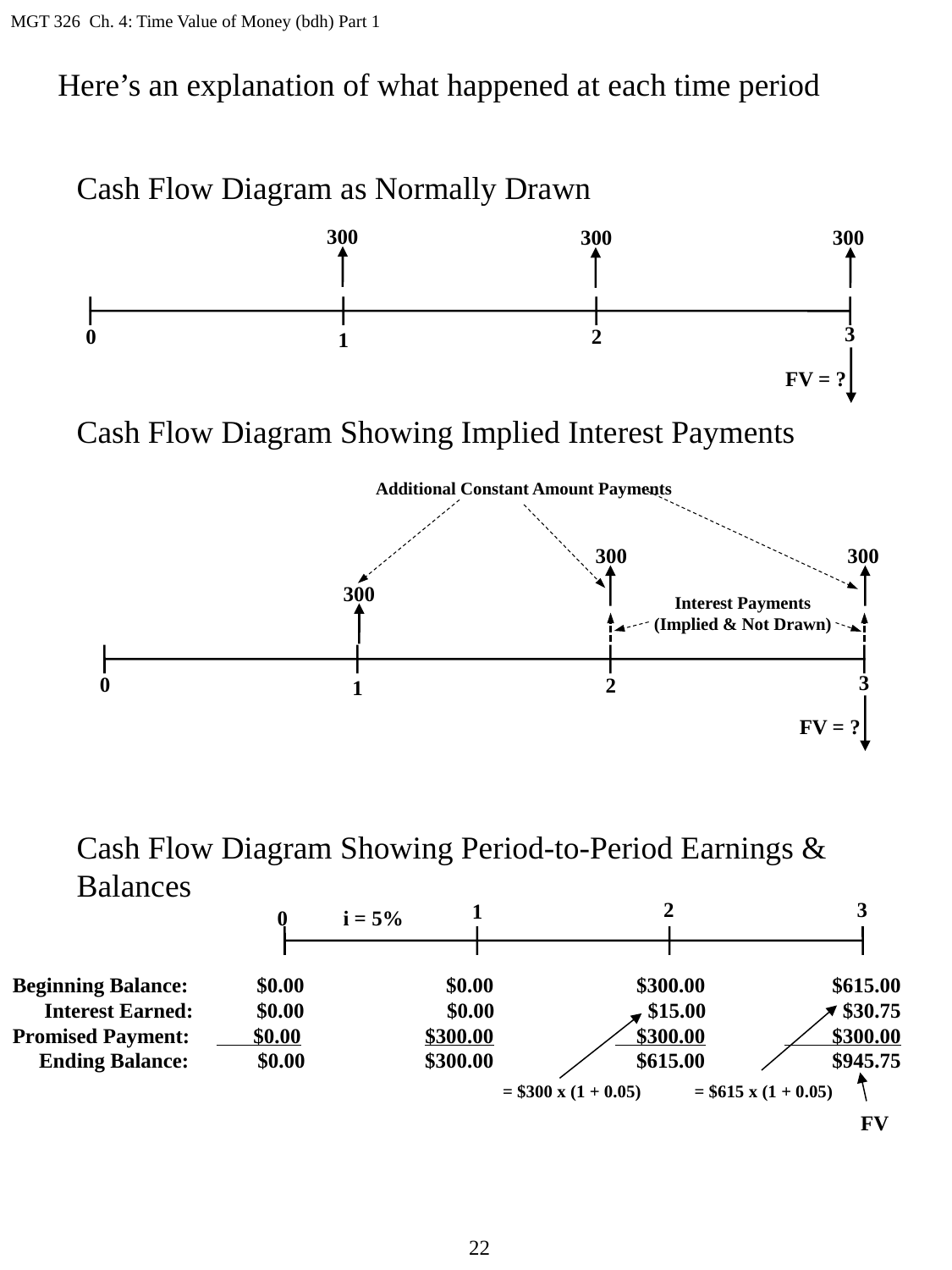

MGT 326  Ch. 4: Time Value of Money (bdh) Part 1
Here’s an explanation of what happened at each time period
Cash Flow Diagram as Normally Drawn
300
300
300

3
0
2
1

FV = ?
Cash Flow Diagram Showing Implied Interest Payments
Additional Constant Amount Payments
300
300

300
Interest Payments
(Implied & Not Drawn)

3
0
2
1

FV = ?
Cash Flow Diagram Showing Period-to-Period Earnings & Balances
2
3
1
0
i = 5%

Beginning Balance:             $0.00	          $0.00	                      $300.00	           $615.00
      Interest Earned:            $0.00                           $0.00                             $15.00	             $30.75
Promised Payment:            $0.00 	      $300.00                           $300.00                        $300.00
     Ending Balance:             $0.00	      $300.00                           $615.00	           $945.75

= $300 x (1 + 0.05)
= $615 x (1 + 0.05)
FV
22